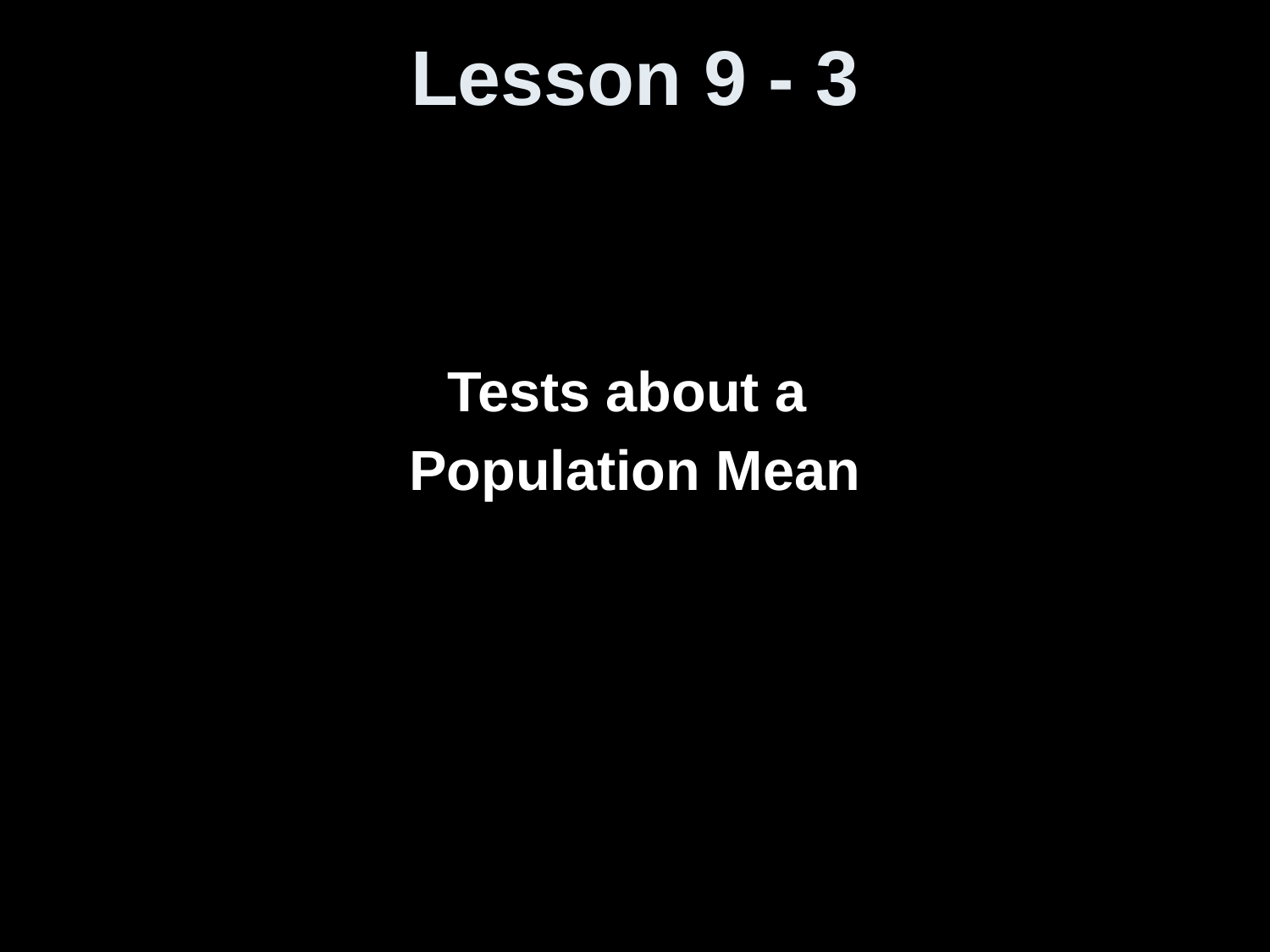

# Lesson 9 - 3
Tests about a
Population Mean